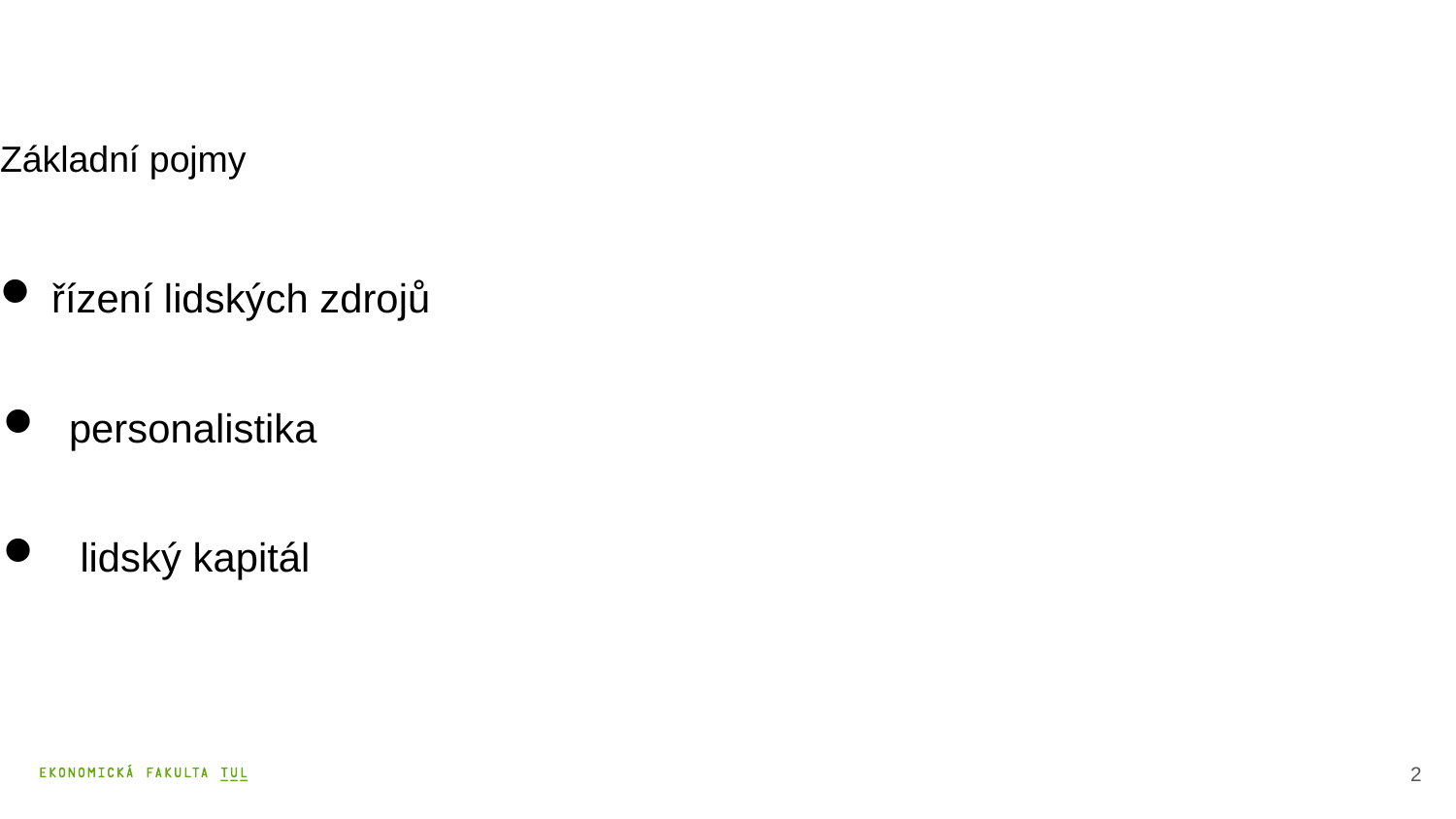

Základní pojmy
 řízení lidských zdrojů

 personalistika

  lidský kapitál
2